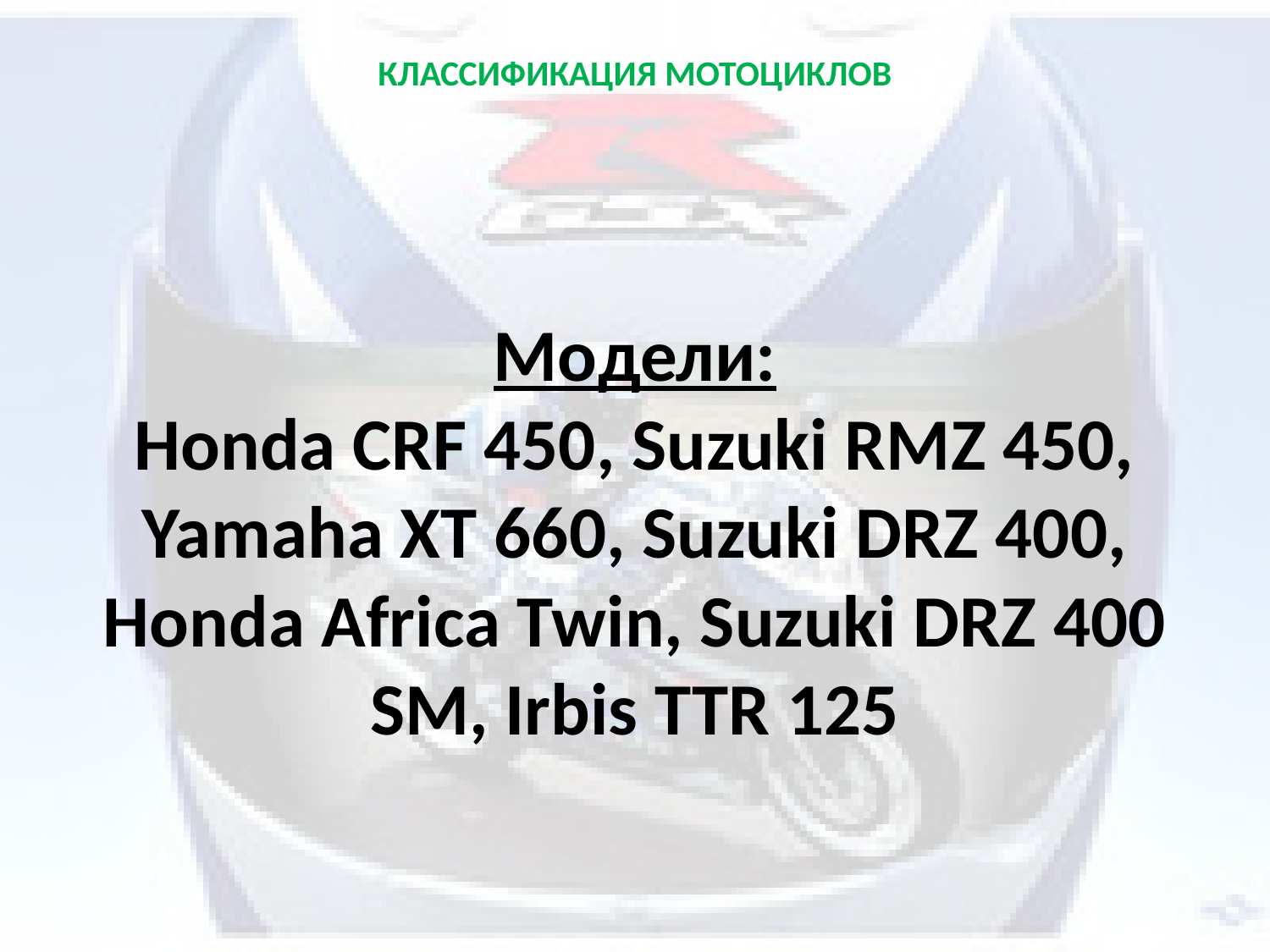

# КЛАССИФИКАЦИЯ МОТОЦИКЛОВ

Модели:
Honda CRF 450, Suzuki RMZ 450, Yamaha XT 660, Suzuki DRZ 400, Honda Africa Twin, Suzuki DRZ 400 SM, Irbis TTR 125